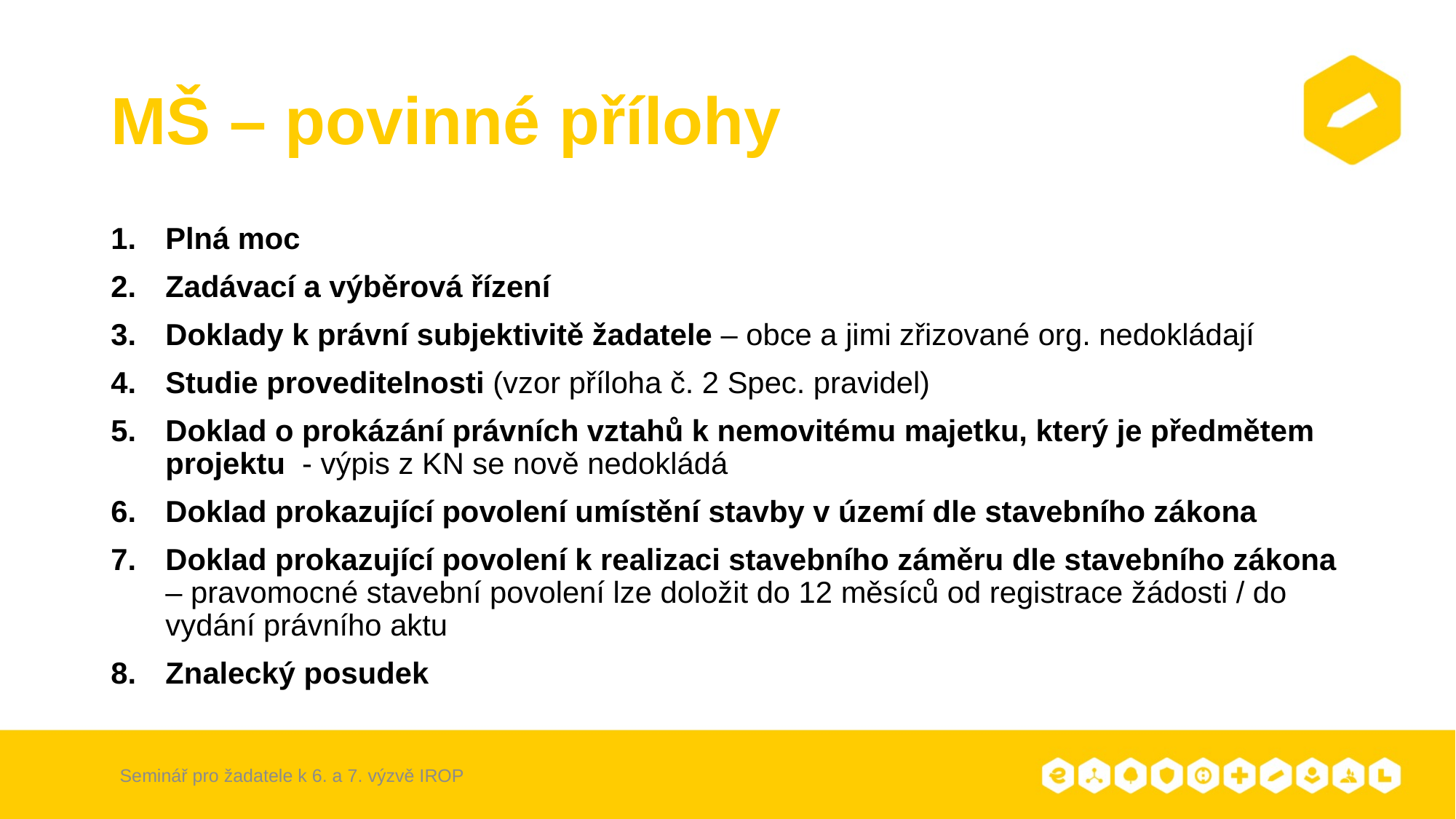

# MŠ – povinné přílohy
Plná moc
Zadávací a výběrová řízení
Doklady k právní subjektivitě žadatele – obce a jimi zřizované org. nedokládají
Studie proveditelnosti (vzor příloha č. 2 Spec. pravidel)
Doklad o prokázání právních vztahů k nemovitému majetku, který je předmětem projektu  - výpis z KN se nově nedokládá
Doklad prokazující povolení umístění stavby v území dle stavebního zákona
Doklad prokazující povolení k realizaci stavebního záměru dle stavebního zákona – pravomocné stavební povolení lze doložit do 12 měsíců od registrace žádosti / do vydání právního aktu
Znalecký posudek

Seminář pro žadatele k 6. a 7. výzvě IROP